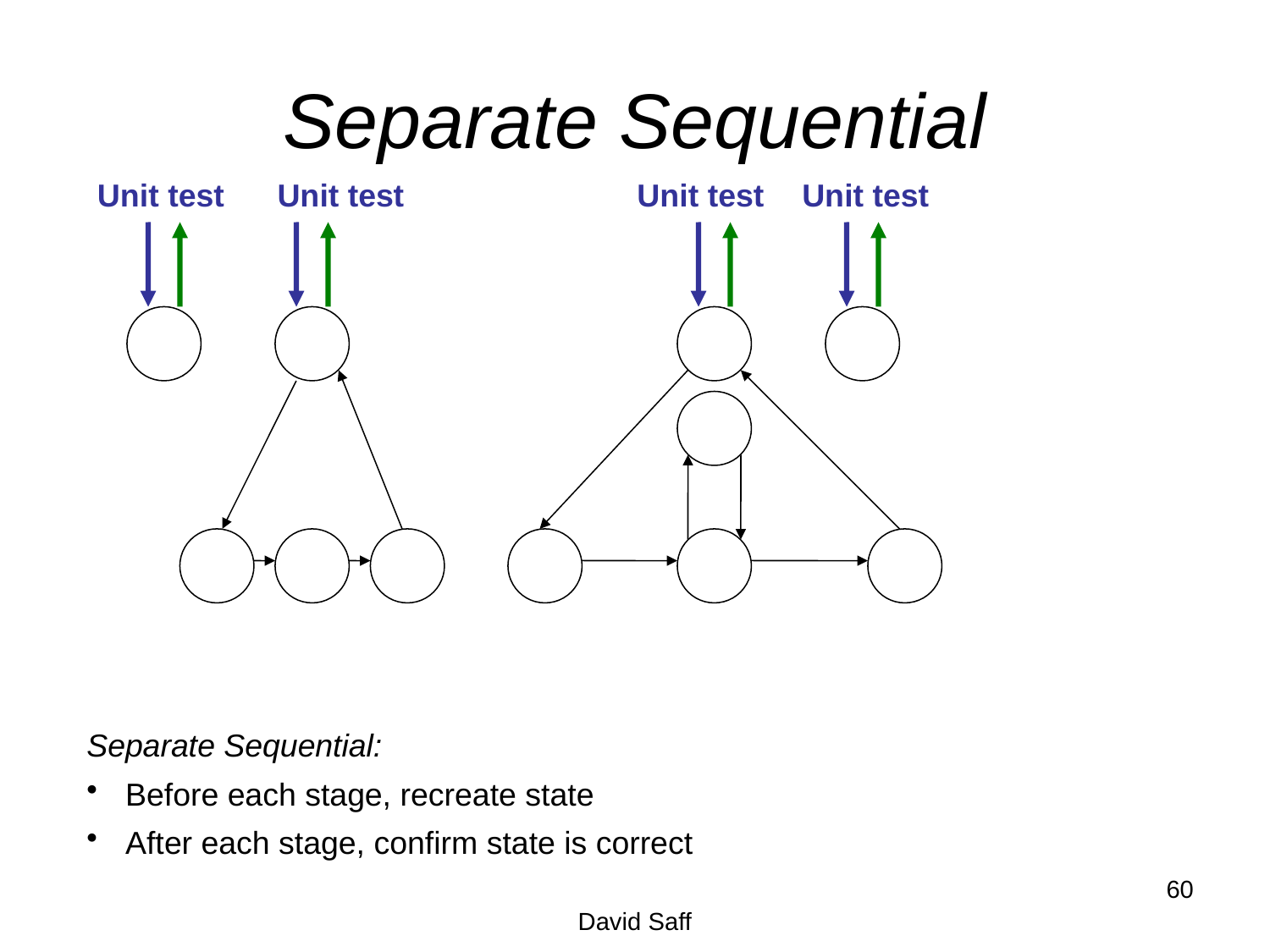

# Separate Sequential
Unit test
Unit test
Unit test
Unit test

Separate Sequential:
 Before each stage, recreate state
 After each stage, confirm state is correct
60
David Saff